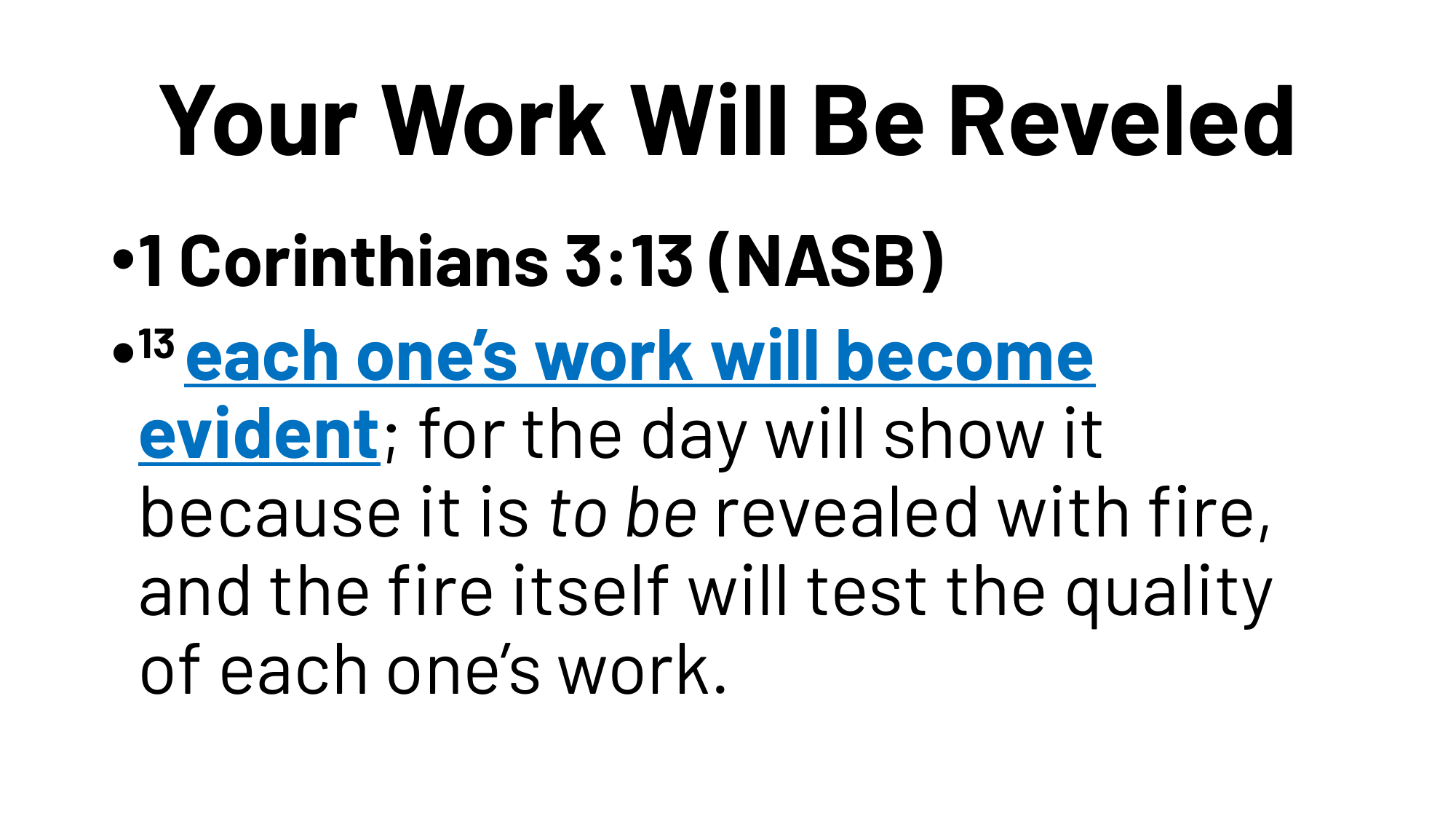

# Your Work Will Be Reveled
1 Corinthians 3:13 (NASB)
13 each one’s work will become evident; for the day will show it because it is to be revealed with fire, and the fire itself will test the quality of each one’s work.